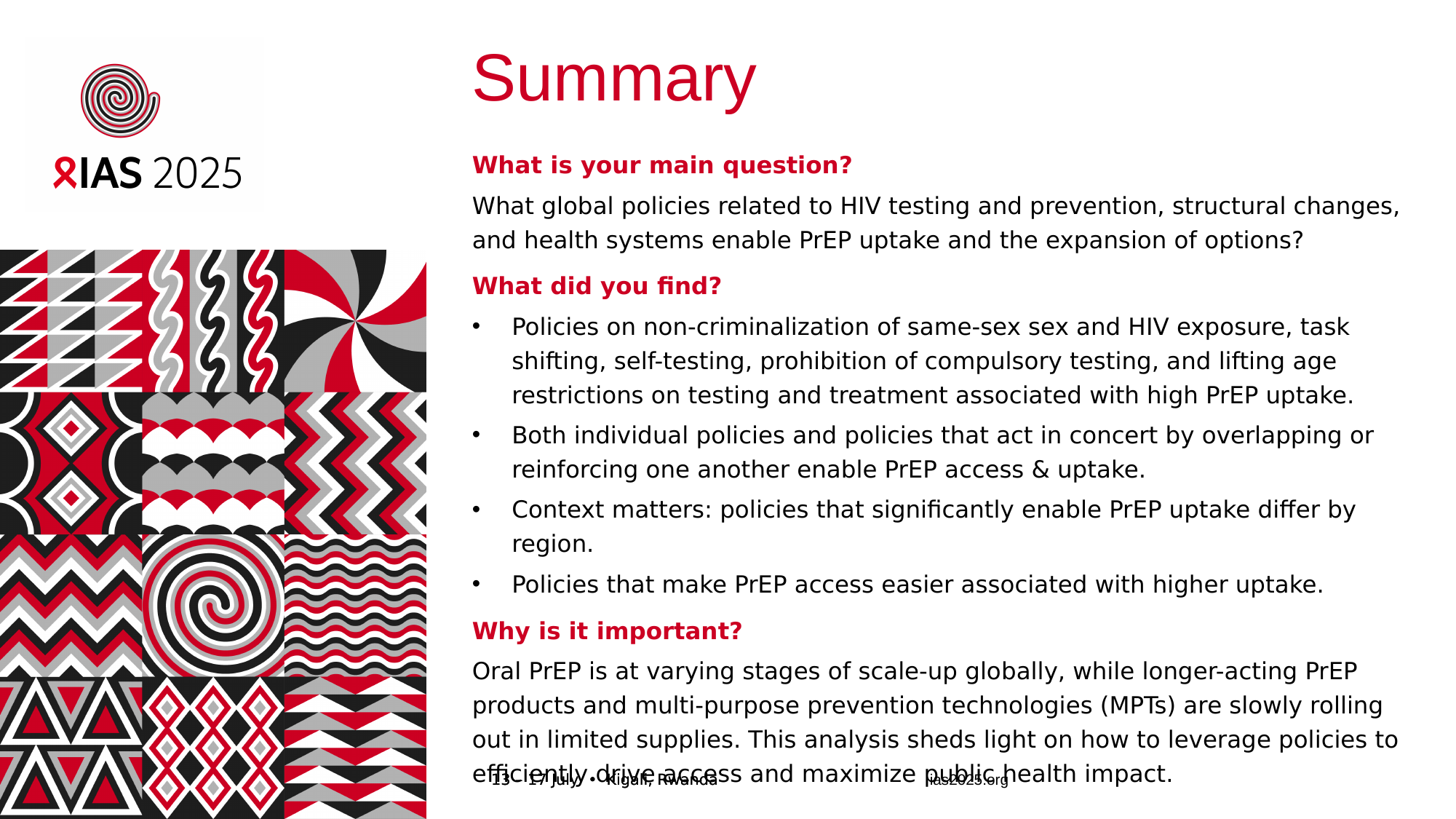

# Summary
What is your main question?
What global policies related to HIV testing and prevention, structural changes, and health systems enable PrEP uptake and the expansion of options?
What did you find?
Policies on non-criminalization of same-sex sex and HIV exposure, task shifting, self-testing, prohibition of compulsory testing, and lifting age restrictions on testing and treatment associated with high PrEP uptake.
Both individual policies and policies that act in concert by overlapping or reinforcing one another enable PrEP access & uptake.
Context matters: policies that significantly enable PrEP uptake differ by region.
Policies that make PrEP access easier associated with higher uptake.
Why is it important?
Oral PrEP is at varying stages of scale-up globally, while longer-acting PrEP products and multi-purpose prevention technologies (MPTs) are slowly rolling out in limited supplies. This analysis sheds light on how to leverage policies to efficiently drive access and maximize public health impact.